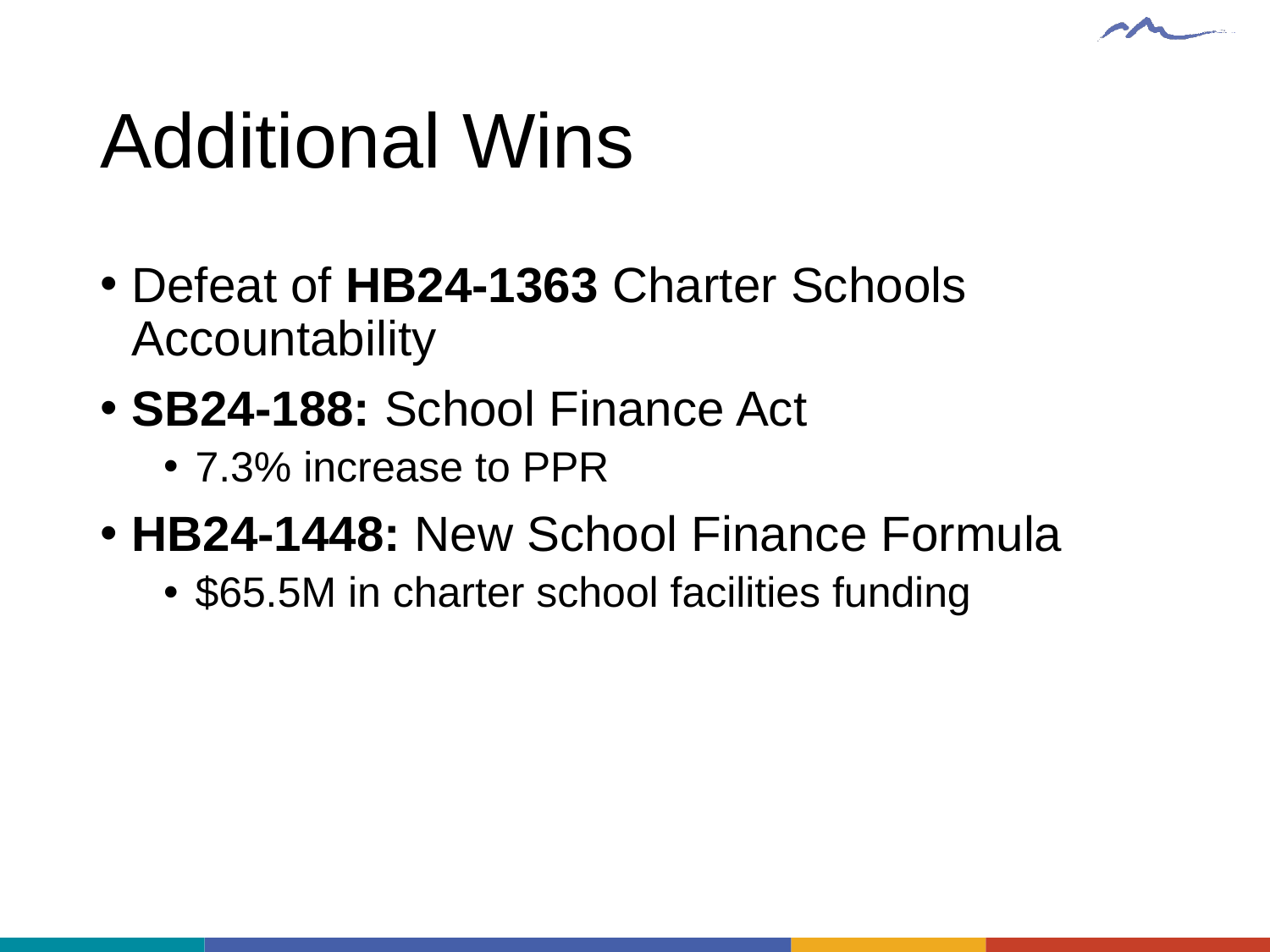

# Additional Wins
Defeat of HB24-1363 Charter Schools Accountability
SB24-188: School Finance Act
7.3% increase to PPR
HB24-1448: New School Finance Formula
$65.5M in charter school facilities funding